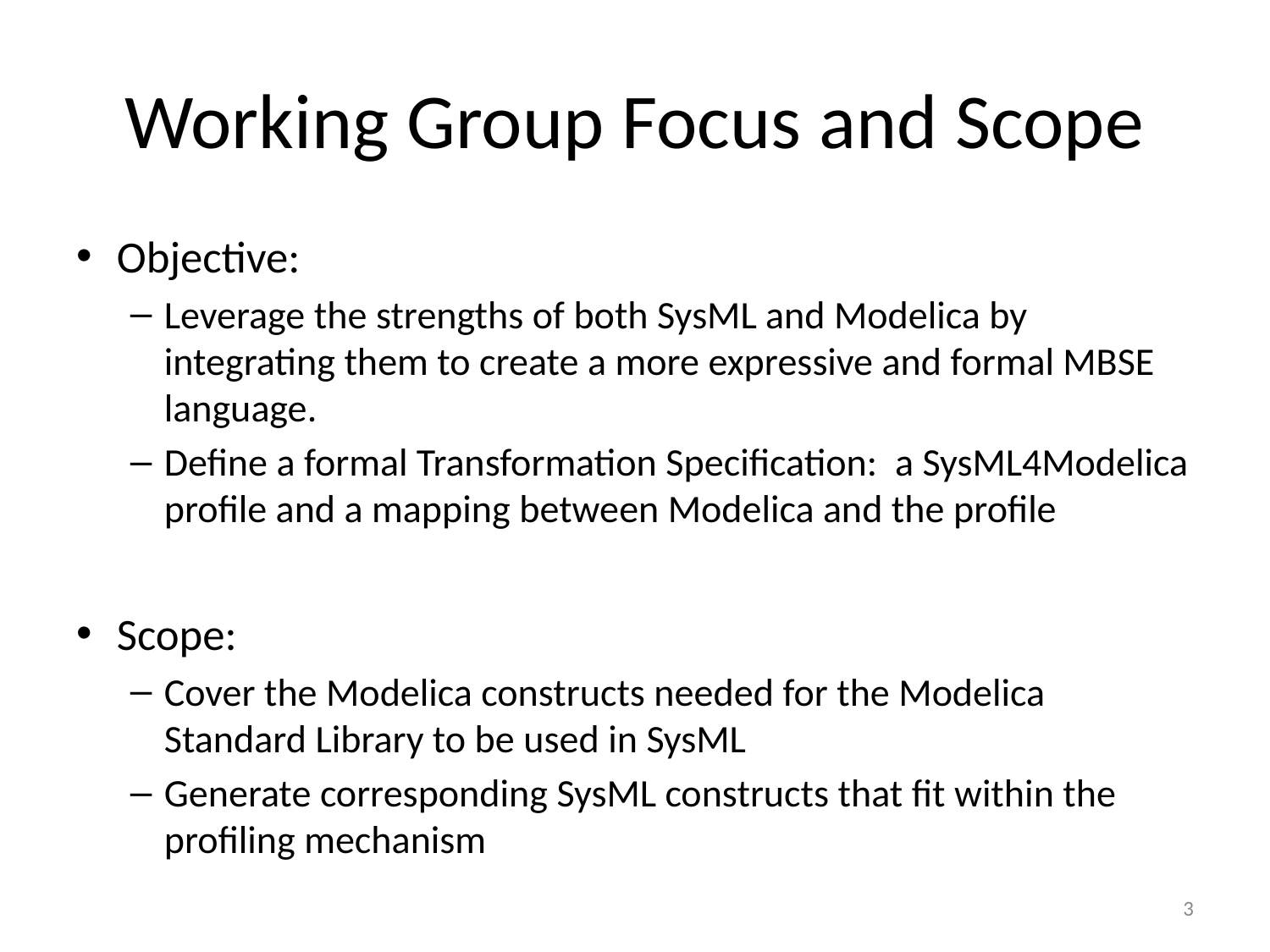

# Working Group Focus and Scope
Objective:
Leverage the strengths of both SysML and Modelica by integrating them to create a more expressive and formal MBSE language.
Define a formal Transformation Specification:  a SysML4Modelica profile and a mapping between Modelica and the profile

Scope:
Cover the Modelica constructs needed for the Modelica Standard Library to be used in SysML
Generate corresponding SysML constructs that fit within the profiling mechanism
3